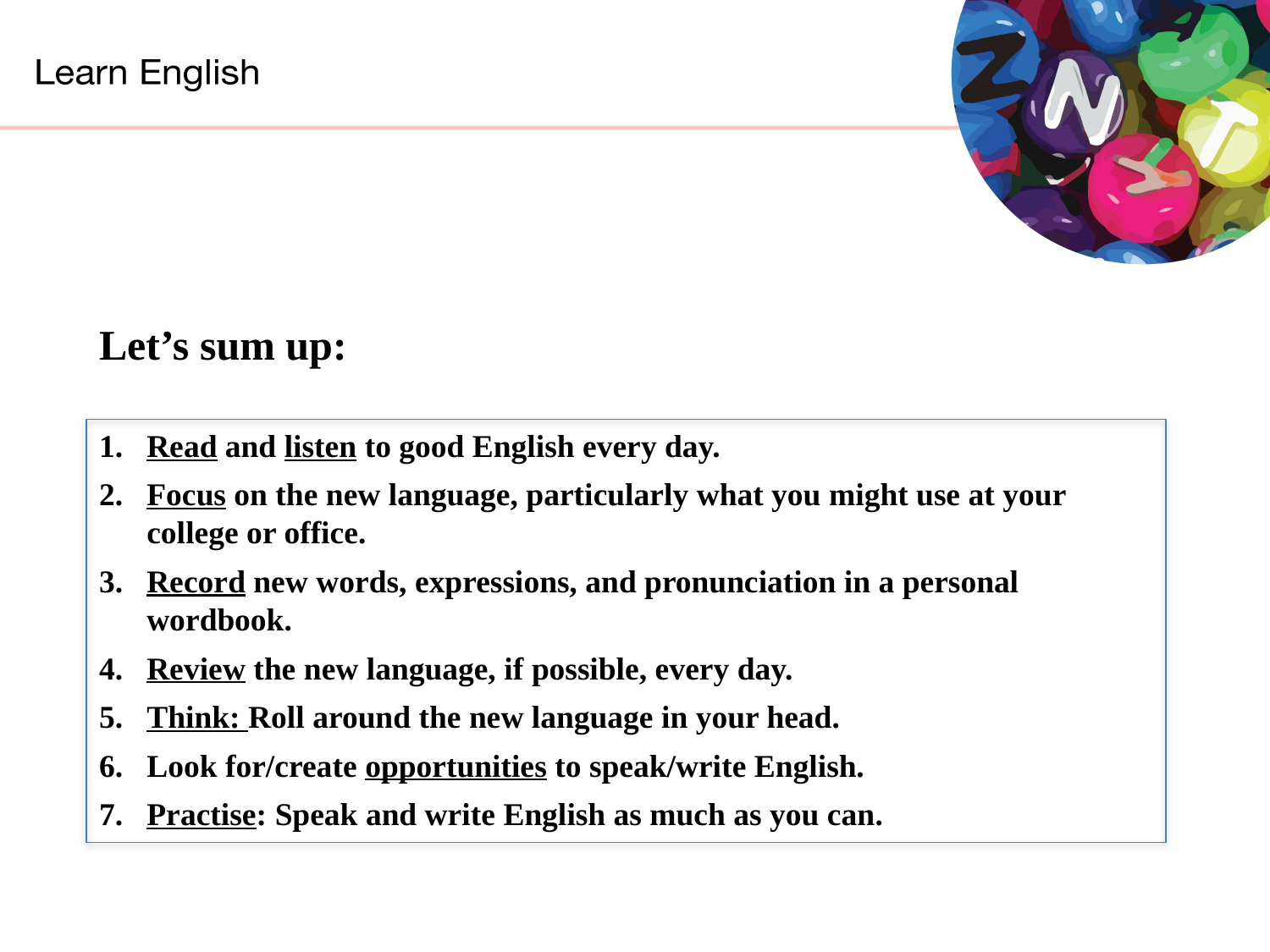

Let’s sum up:

Read and listen to good English every day.
Focus on the new language, particularly what you might use at your college or office.
Record new words, expressions, and pronunciation in a personal wordbook.
Review the new language, if possible, every day.
Think: Roll around the new language in your head.
Look for/create opportunities to speak/write English.
Practise: Speak and write English as much as you can.